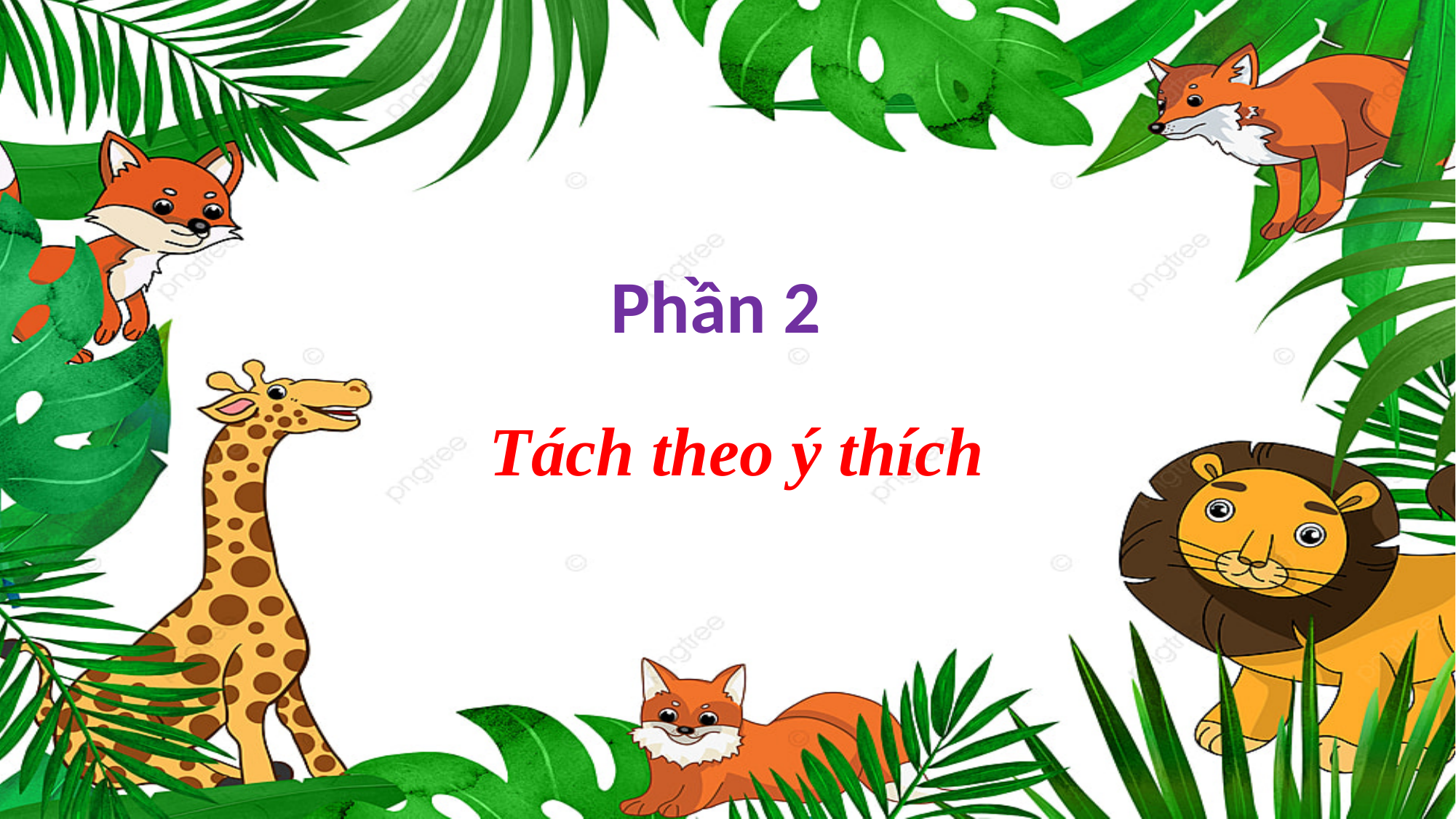

# Phần 2 Tách theo ý thích